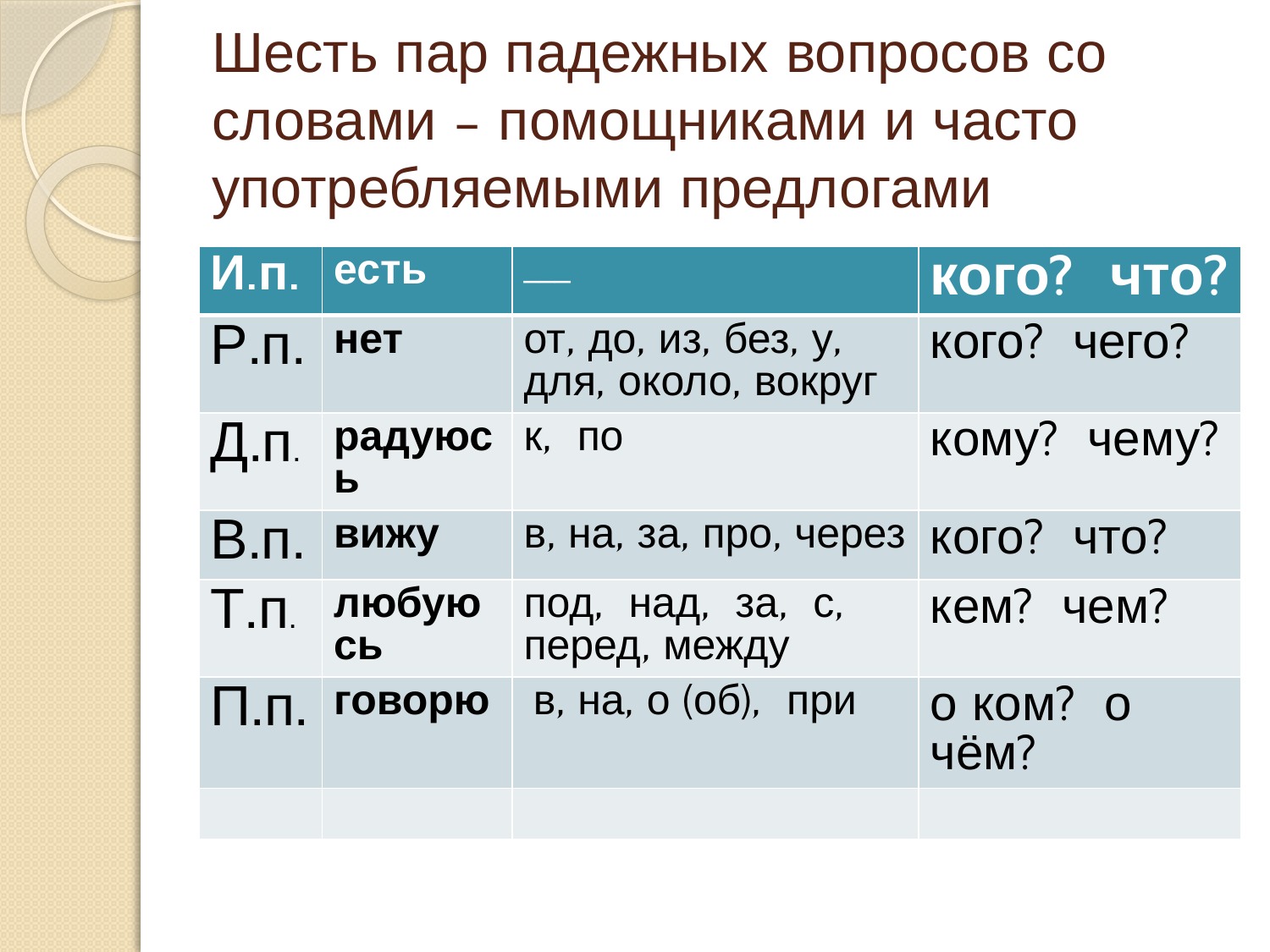

# Шесть пар падежных вопросов со словами – помощниками и часто употребляемыми предлогами
| И.п. | есть | \_\_\_ | кого? что? |
| --- | --- | --- | --- |
| Р.п. | нет | от, до, из, без, у, для, около, вокруг | кого? чего? |
| Д.п. | радуюсь | к, по | кому? чему? |
| В.п. | вижу | в, на, за, про, через | кого? что? |
| Т.п. | любуюсь | под, над, за, с, перед, между | кем? чем? |
| П.п. | говорю | в, на, о (об), при | о ком? о чём? |
|  |  |  |  |